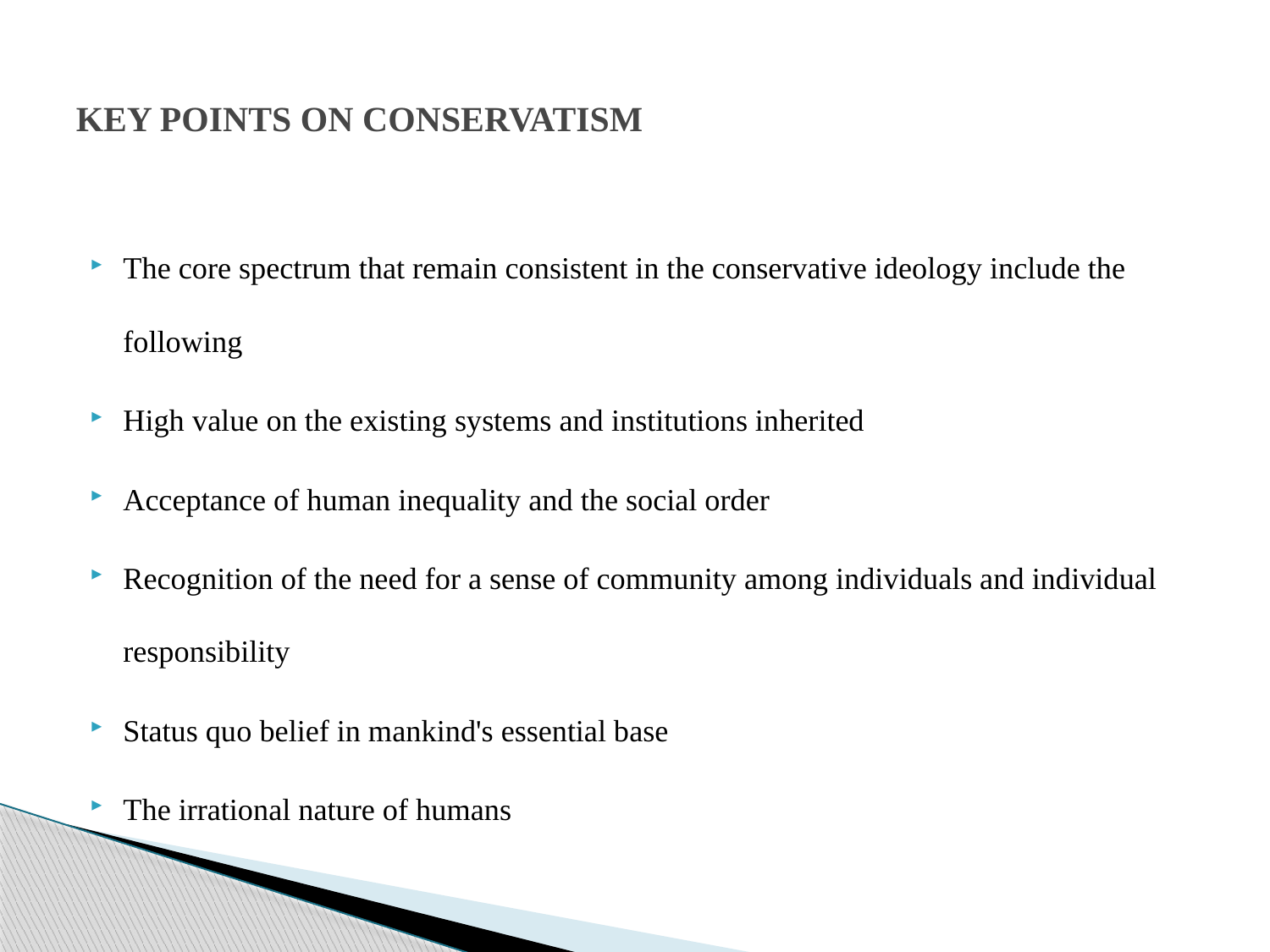

# KEY POINTS ON CONSERVATISM
The core spectrum that remain consistent in the conservative ideology include the following
High value on the existing systems and institutions inherited
Acceptance of human inequality and the social order
Recognition of the need for a sense of community among individuals and individual responsibility
Status quo belief in mankind's essential base
The irrational nature of humans